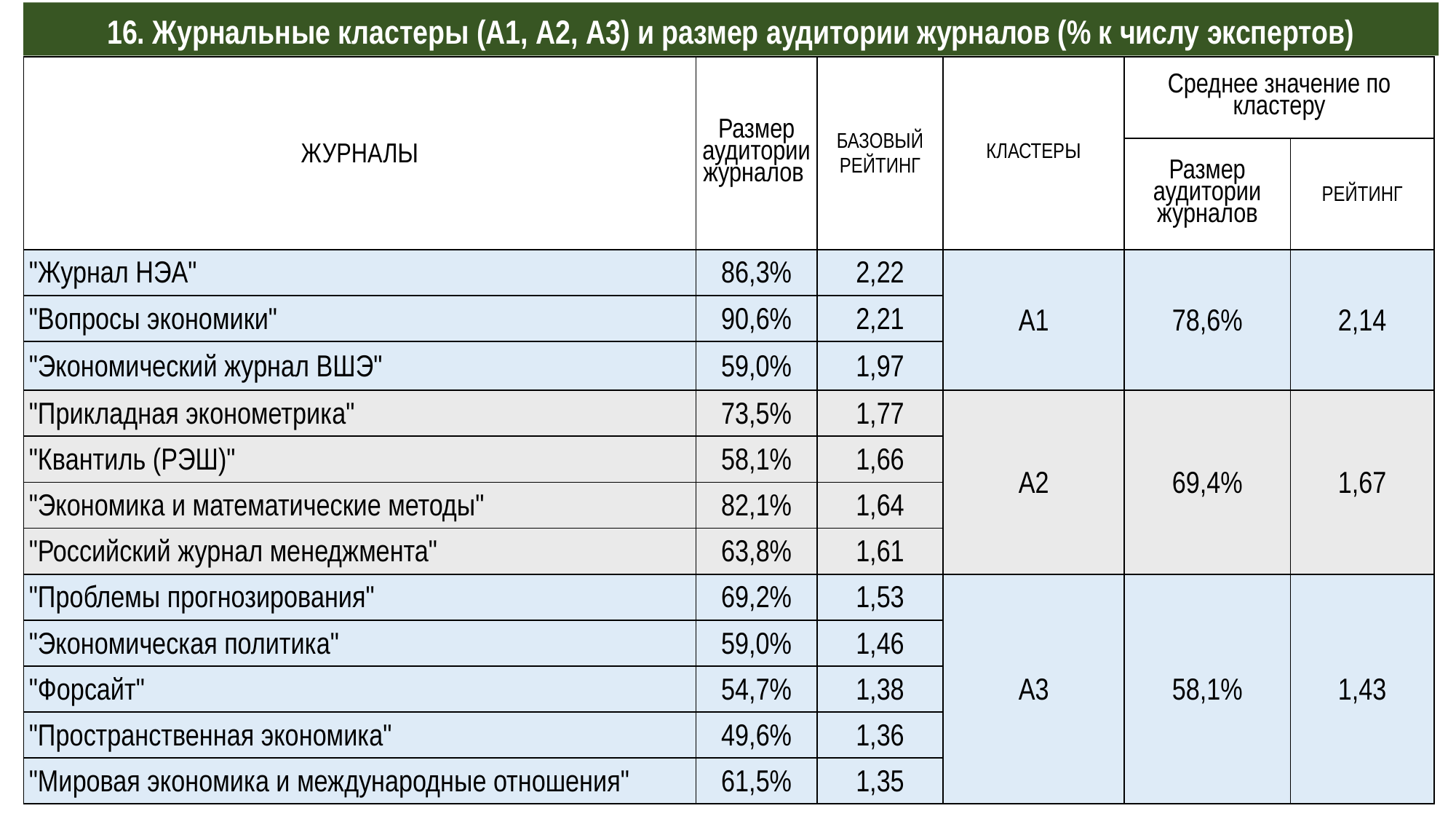

16. Журнальные кластеры (А1, А2, А3) и размер аудитории журналов (% к числу экспертов)
| ЖУРНАЛЫ | Размер аудитории журналов | БАЗОВЫЙ РЕЙТИНГ | КЛАСТЕРЫ | Среднее значение по кластеру |  |
| --- | --- | --- | --- | --- | --- |
|  |  |  |  | Размер аудитории журналов | РЕЙТИНГ |
| "Журнал НЭА" | 86,3% | 2,22 | A1 | 78,6% | 2,14 |
| "Вопросы экономики" | 90,6% | 2,21 |  |  |  |
| "Экономический журнал ВШЭ" | 59,0% | 1,97 |  |  |  |
| "Прикладная эконометрика" | 73,5% | 1,77 | A2 | 69,4% | 1,67 |
| "Квантиль (РЭШ)" | 58,1% | 1,66 |  |  |  |
| "Экономика и математические методы" | 82,1% | 1,64 |  |  |  |
| "Российский журнал менеджмента" | 63,8% | 1,61 |  |  |  |
| "Проблемы прогнозирования" | 69,2% | 1,53 | А3 | 58,1% | 1,43 |
| "Экономическая политика" | 59,0% | 1,46 |  |  |  |
| "Форсайт" | 54,7% | 1,38 |  |  |  |
| "Пространственная экономика" | 49,6% | 1,36 |  |  |  |
| "Мировая экономика и международные отношения" | 61,5% | 1,35 |  |  |  |